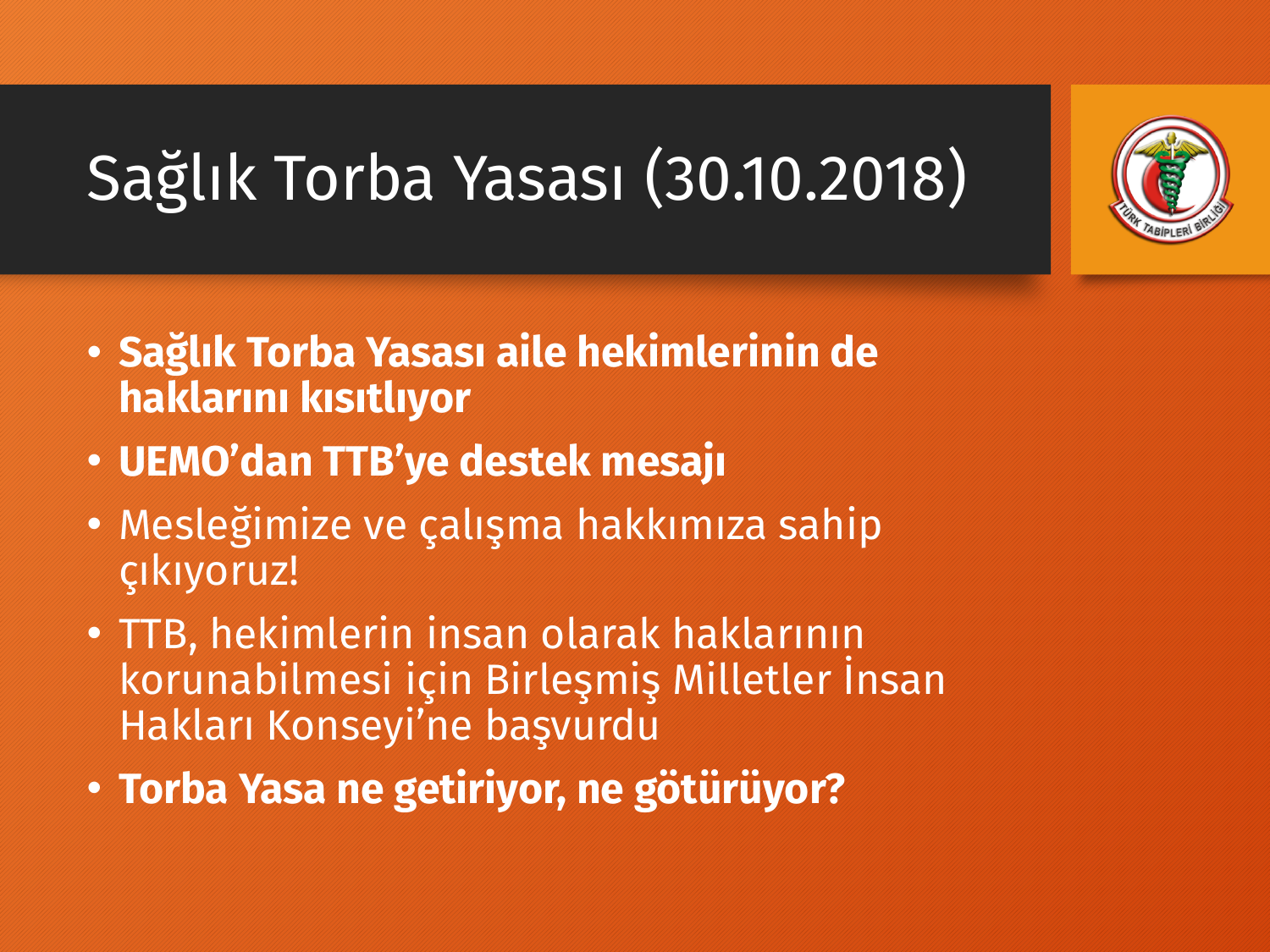

# Sağlık Torba Yasası (30.10.2018)
Sağlık Torba Yasası aile hekimlerinin de haklarını kısıtlıyor
UEMO’dan TTB’ye destek mesajı
Mesleğimize ve çalışma hakkımıza sahip çıkıyoruz!
TTB, hekimlerin insan olarak haklarının korunabilmesi için Birleşmiş Milletler İnsan Hakları Konseyi’ne başvurdu
Torba Yasa ne getiriyor, ne götürüyor?